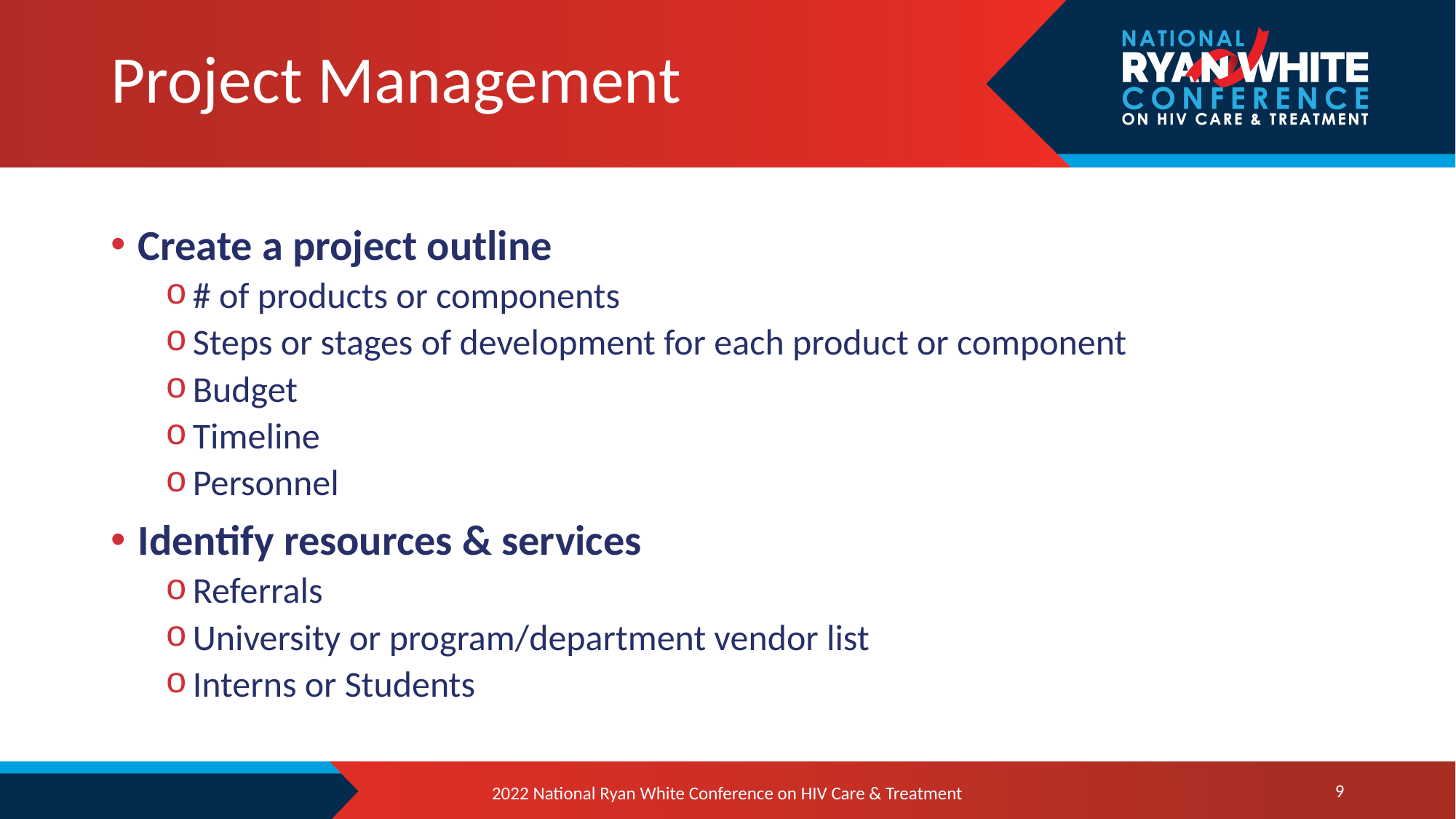

# Project Management
Create a project outline
# of products or components
Steps or stages of development for each product or component
Budget
Timeline
Personnel
Identify resources & services
Referrals
University or program/department vendor list
Interns or Students

9
2022 National Ryan White Conference on HIV Care & Treatment